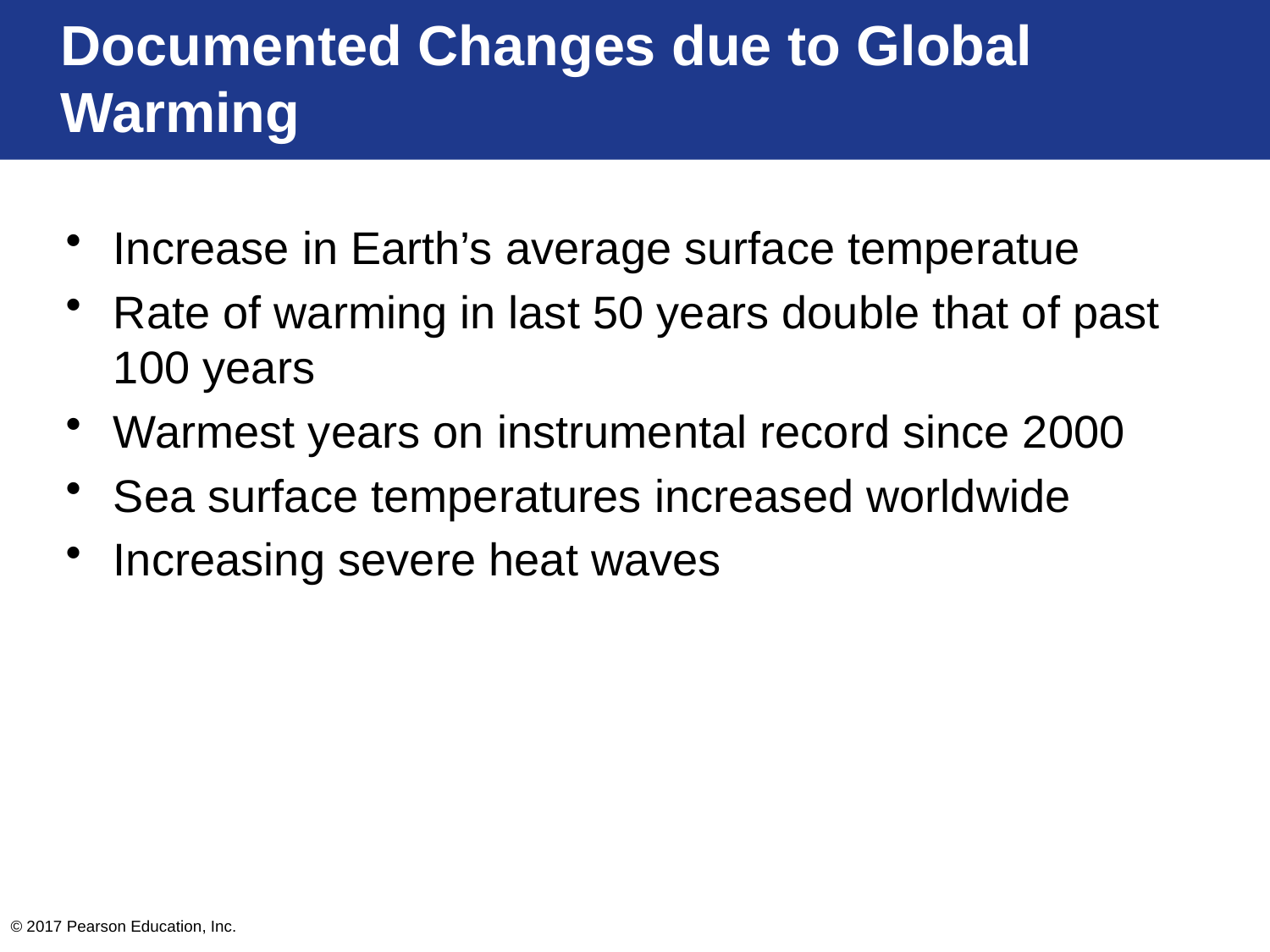

# Documented Changes due to Global Warming
Increase in Earth’s average surface temperatue
Rate of warming in last 50 years double that of past 100 years
Warmest years on instrumental record since 2000
Sea surface temperatures increased worldwide
Increasing severe heat waves